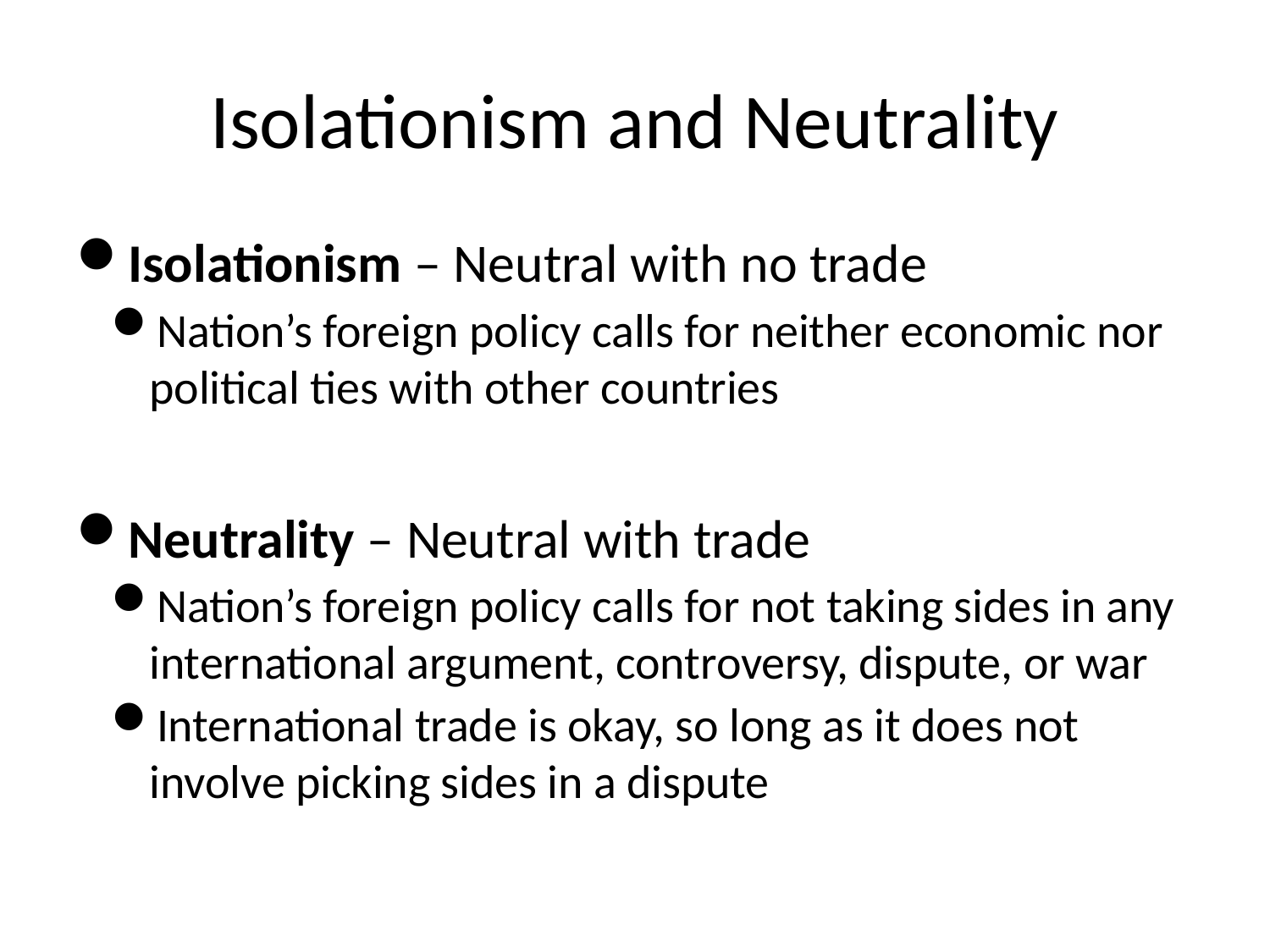

# Isolationism and Neutrality
Isolationism – Neutral with no trade
Nation’s foreign policy calls for neither economic nor political ties with other countries

Neutrality – Neutral with trade
Nation’s foreign policy calls for not taking sides in any international argument, controversy, dispute, or war
International trade is okay, so long as it does not involve picking sides in a dispute